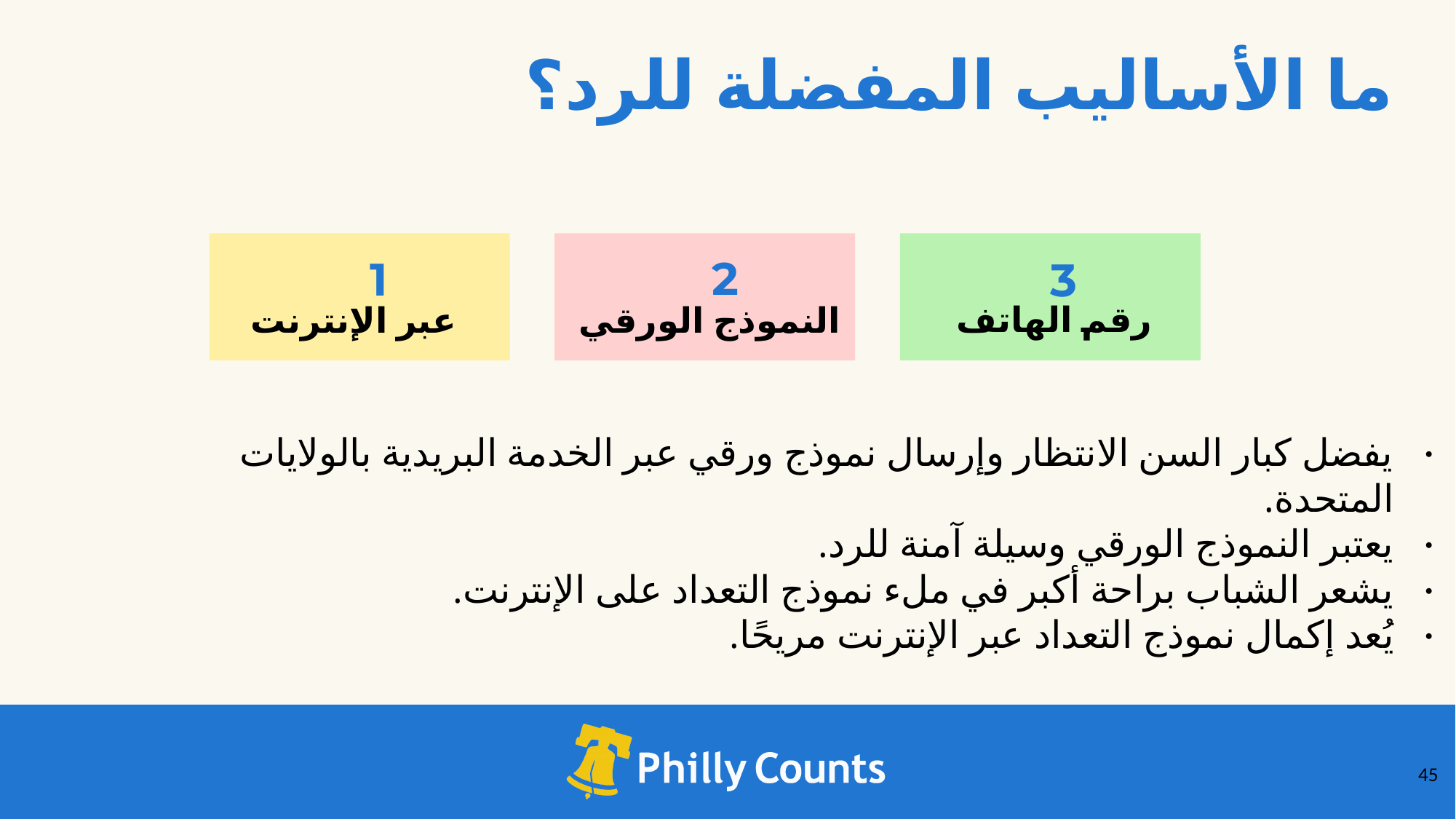

ما الأساليب المفضلة للرد؟

2
1
3
رقم الهاتف

عبر الإنترنت

النموذج الورقي

يفضل كبار السن الانتظار وإرسال نموذج ورقي عبر الخدمة البريدية بالولايات المتحدة.
يعتبر النموذج الورقي وسيلة آمنة للرد.
يشعر الشباب براحة أكبر في ملء نموذج التعداد على الإنترنت.
يُعد إكمال نموذج التعداد عبر الإنترنت مريحًا.

45